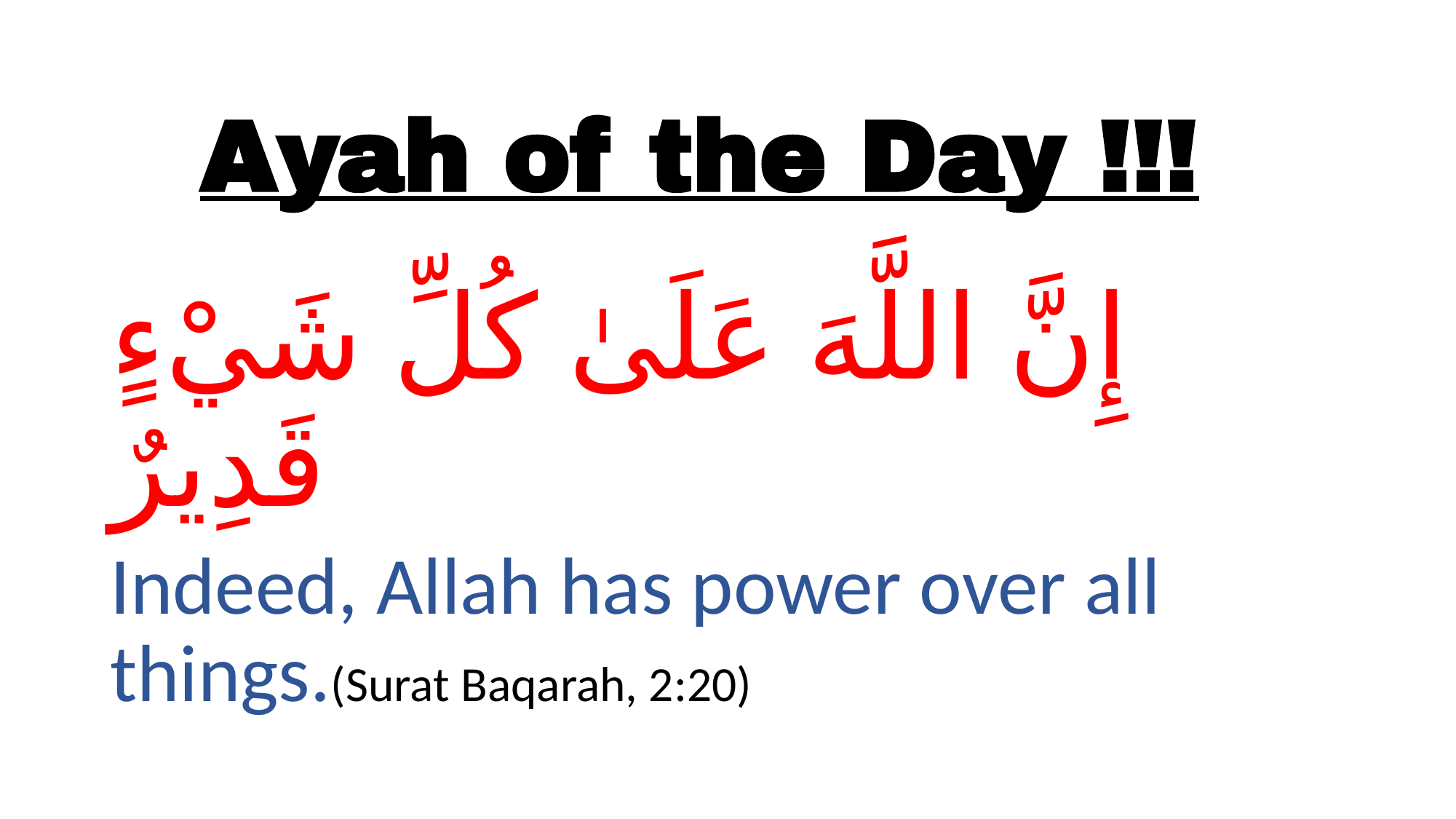

# Ayah of the Day !!!
إِنَّ اللَّهَ عَلَىٰ كُلِّ شَيْءٍ قَدِيرٌ
Indeed, Allah has power over all things.(Surat Baqarah, 2:20)